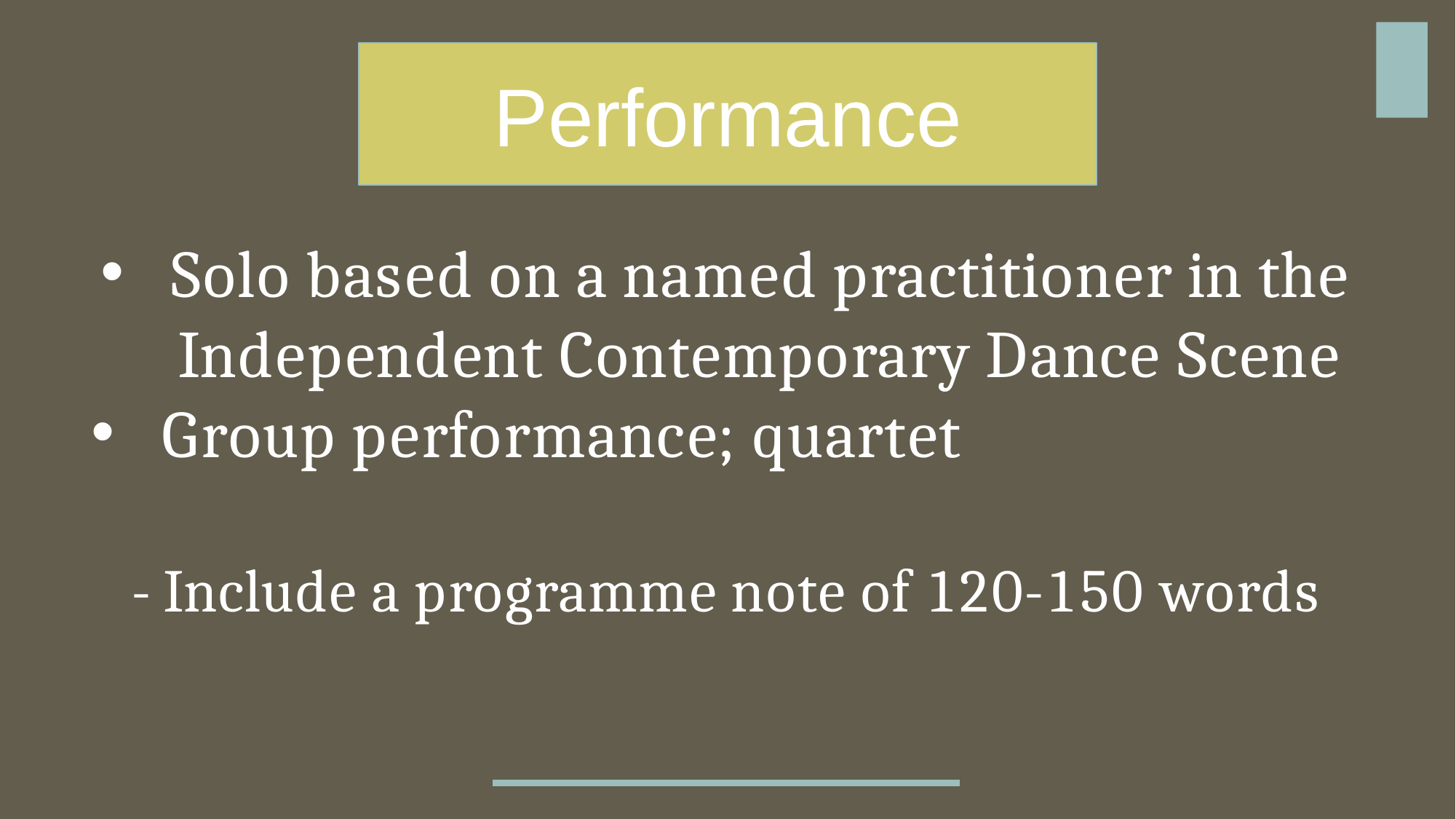

Performance
Solo based on a named practitioner in the Independent Contemporary Dance Scene
Group performance; quartet
- Include a programme note of 120-150 words